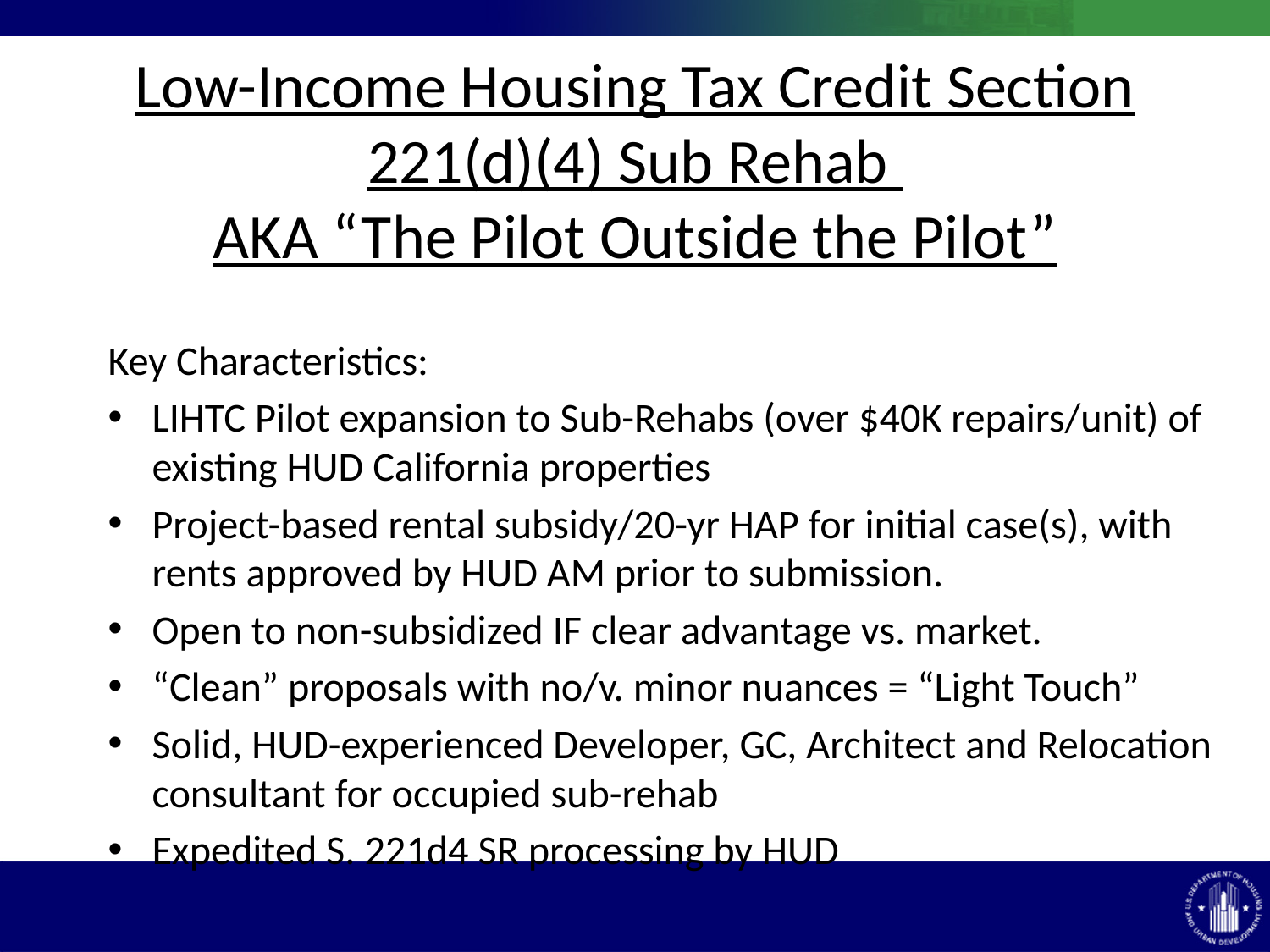

# Low-Income Housing Tax Credit Section 221(d)(4) Sub Rehab AKA “The Pilot Outside the Pilot”
Key Characteristics:
LIHTC Pilot expansion to Sub-Rehabs (over $40K repairs/unit) of existing HUD California properties
Project-based rental subsidy/20-yr HAP for initial case(s), with rents approved by HUD AM prior to submission.
Open to non-subsidized IF clear advantage vs. market.
“Clean” proposals with no/v. minor nuances = “Light Touch”
Solid, HUD-experienced Developer, GC, Architect and Relocation consultant for occupied sub-rehab
Expedited S. 221d4 SR processing by HUD